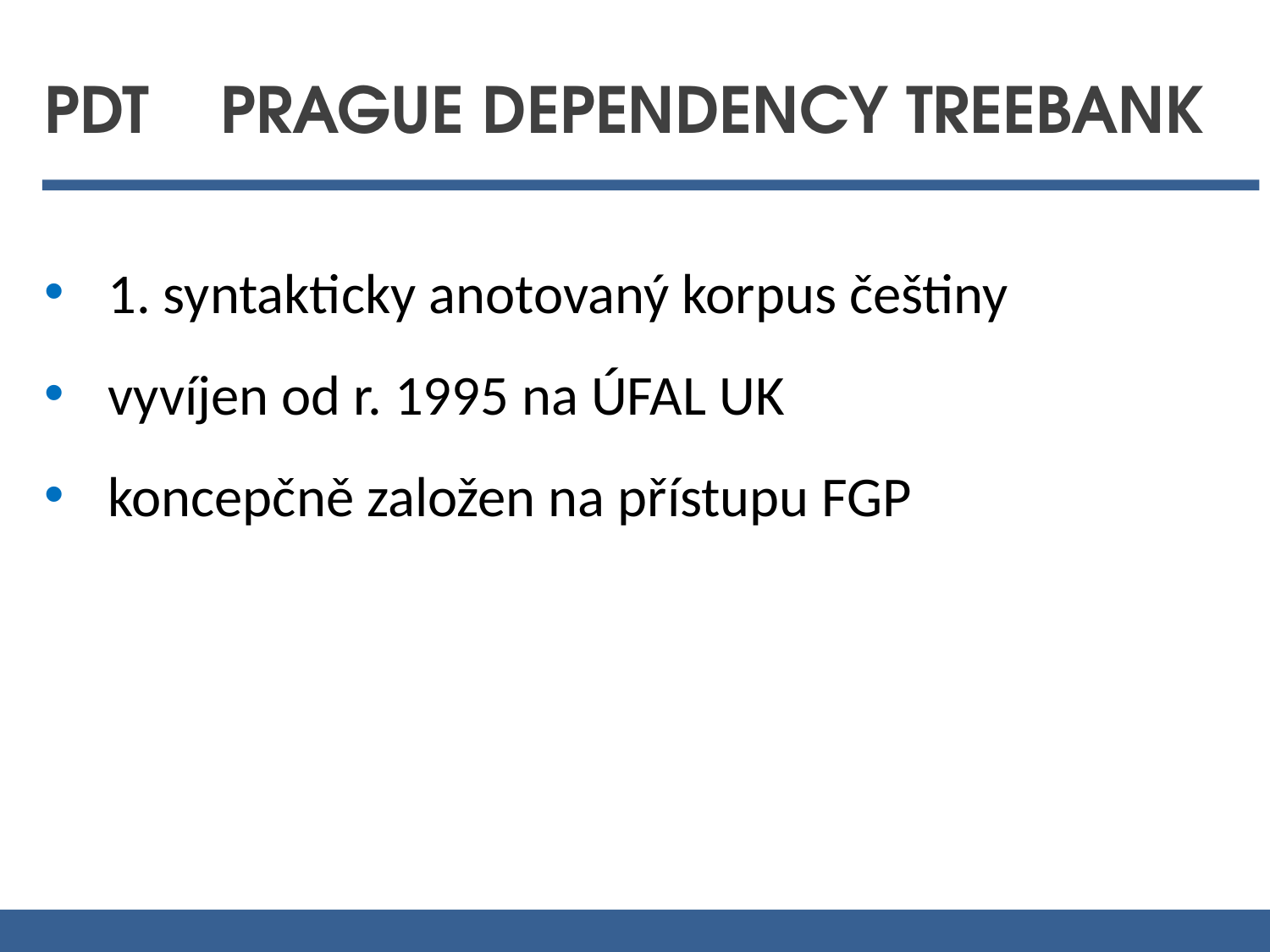

PDT    Prague Dependency Treebank

1. syntakticky anotovaný korpus češtiny
vyvíjen od r. 1995 na ÚFAL UK
koncepčně založen na přístupu FGP